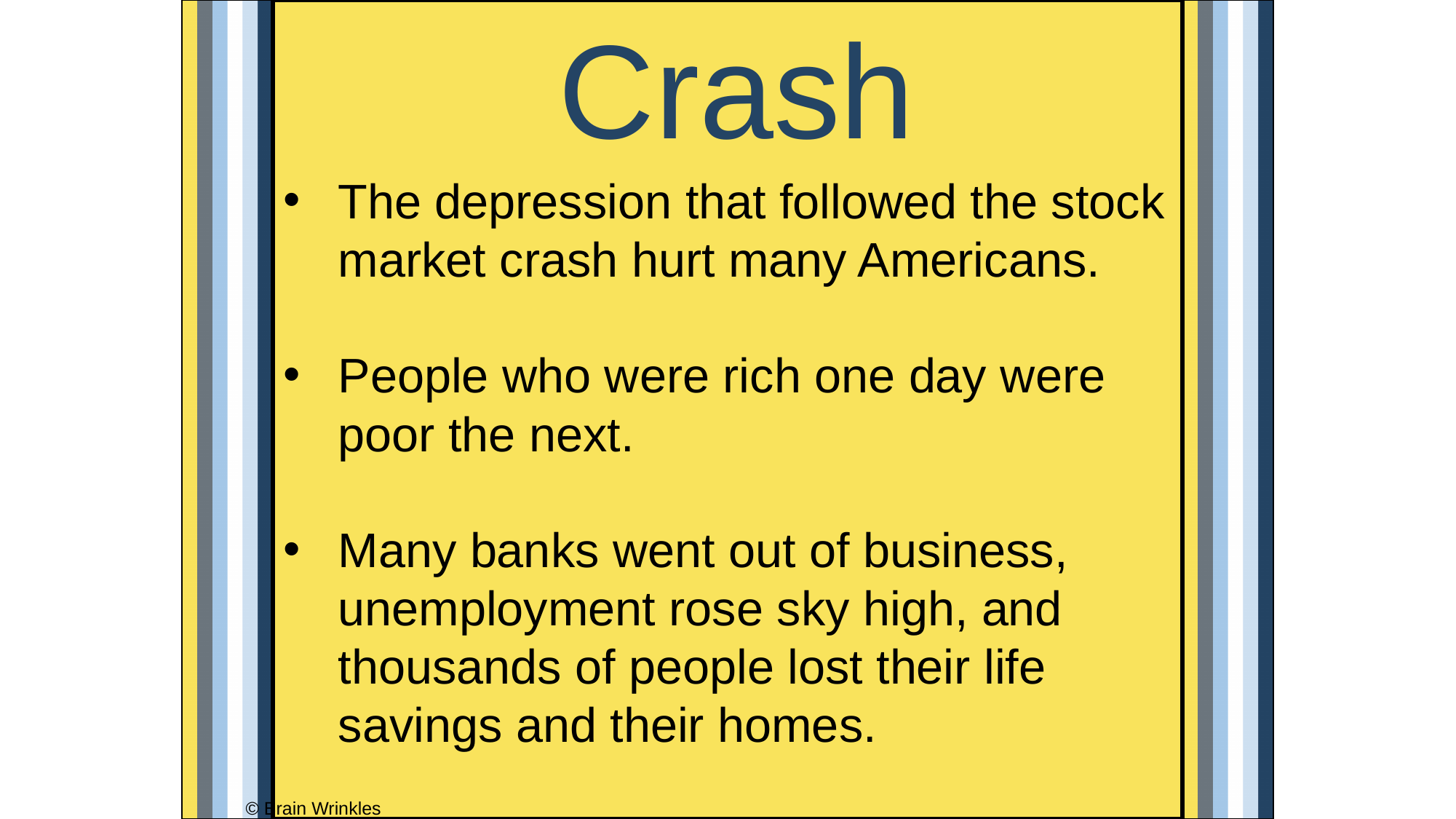

Crash

The depression that followed the stock market crash hurt many Americans.

People who were rich one day were poor the next.

Many banks went out of business, unemployment rose sky high, and thousands of people lost their life savings and their homes.

© Brain Wrinkles